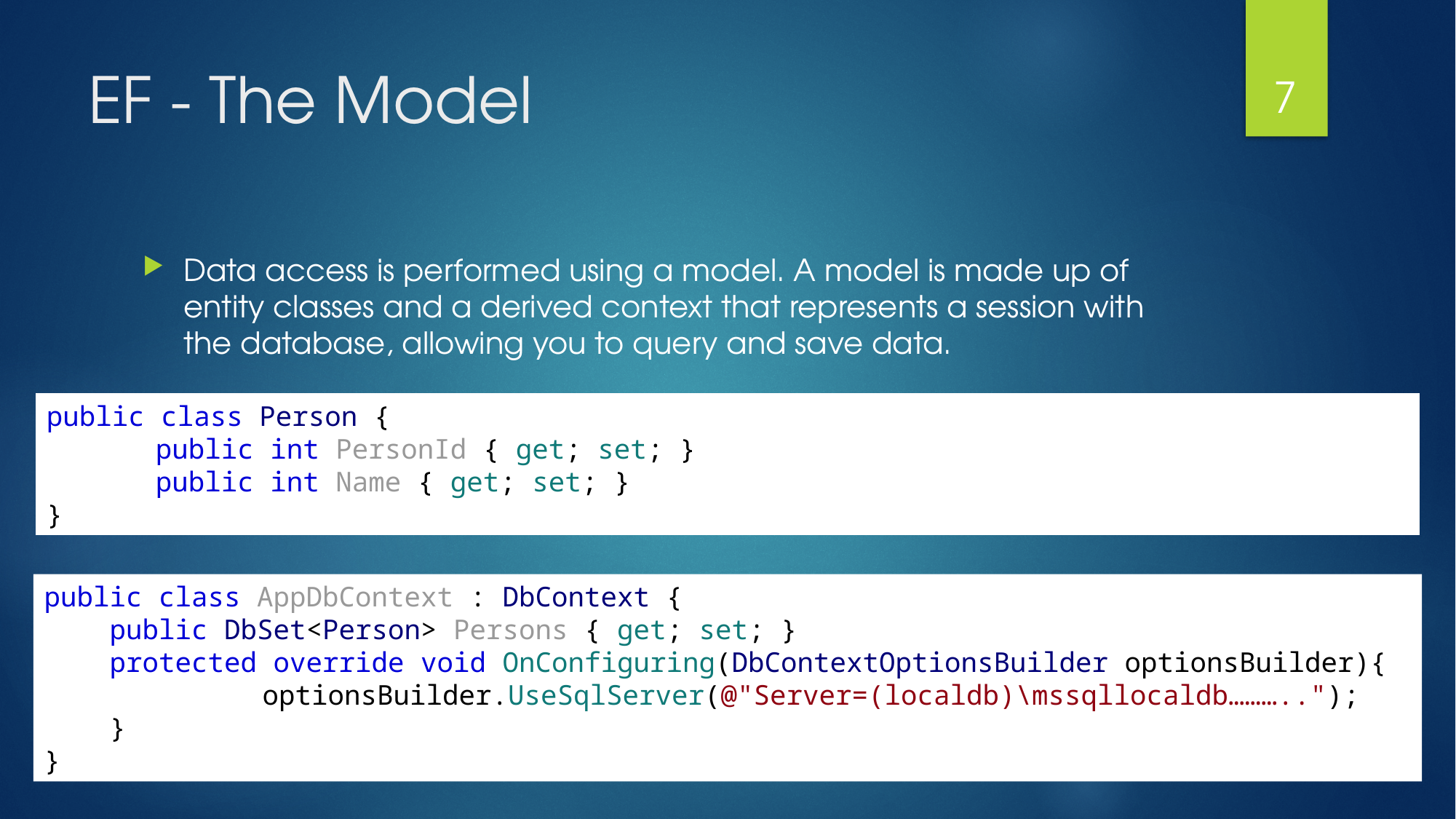

7
# EF - The Model
Data access is performed using a model. A model is made up of entity classes and a derived context that represents a session with the database, allowing you to query and save data.
public class Person {
	public int PersonId { get; set; }
	public int Name { get; set; }
}
public class AppDbContext : DbContext {
    public DbSet<Person> Persons { get; set; }
    protected override void OnConfiguring(DbContextOptionsBuilder optionsBuilder){
		optionsBuilder.UseSqlServer(@"Server=(localdb)\mssqllocaldb………..");
    }
}